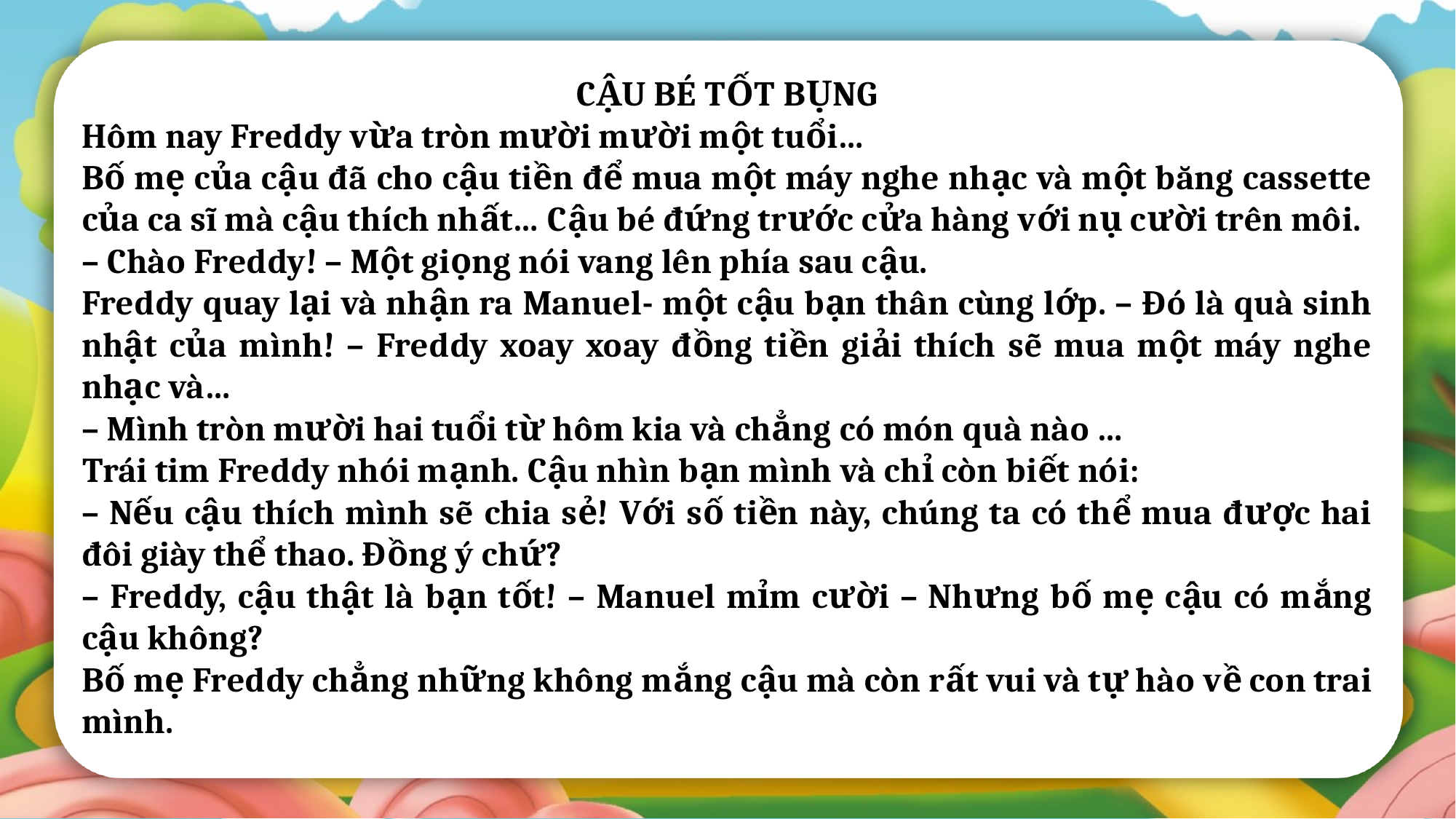

CẬU BÉ TỐT BỤNG
Hôm nay Freddy vừa tròn mười mười một tuổi…
Bố mẹ của cậu đã cho cậu tiền để mua một máy nghe nhạc và một băng cassette của ca sĩ mà cậu thích nhất… Cậu bé đứng trước cửa hàng với nụ cười trên môi.
– Chào Freddy! – Một giọng nói vang lên phía sau cậu.
Freddy quay lại và nhận ra Manuel- một cậu bạn thân cùng lớp. – Đó là quà sinh nhật của mình! – Freddy xoay xoay đồng tiền giải thích sẽ mua một máy nghe nhạc và…
– Mình tròn mười hai tuổi từ hôm kia và chẳng có món quà nào …
Trái tim Freddy nhói mạnh. Cậu nhìn bạn mình và chỉ còn biết nói:
– Nếu cậu thích mình sẽ chia sẻ! Với số tiền này, chúng ta có thể mua được hai đôi giày thể thao. Đồng ý chứ?
– Freddy, cậu thật là bạn tốt! – Manuel mỉm cười – Nhưng bố mẹ cậu có mắng cậu không?
Bố mẹ Freddy chẳng những không mắng cậu mà còn rất vui và tự hào về con trai mình.